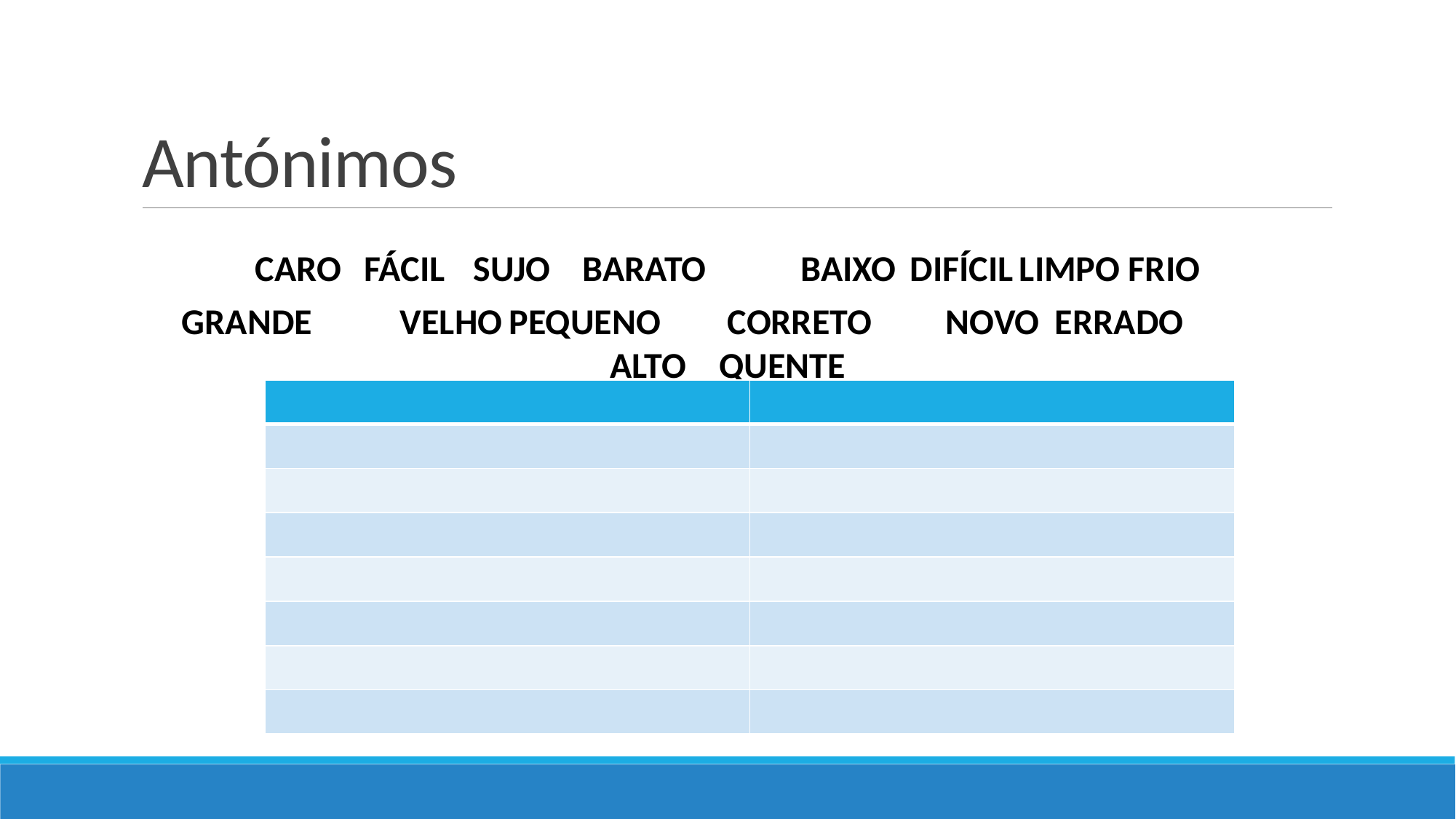

# Antónimos
CARO	FÁCIL	SUJO	BARATO	BAIXO	DIFÍCIL	LIMPO	FRIO
GRANDE	VELHO	PEQUENO	CORRETO	NOVO	ERRADO	ALTO	QUENTE
|  |  |
| --- | --- |
|  |  |
|  |  |
|  |  |
|  |  |
|  |  |
|  |  |
|  |  |